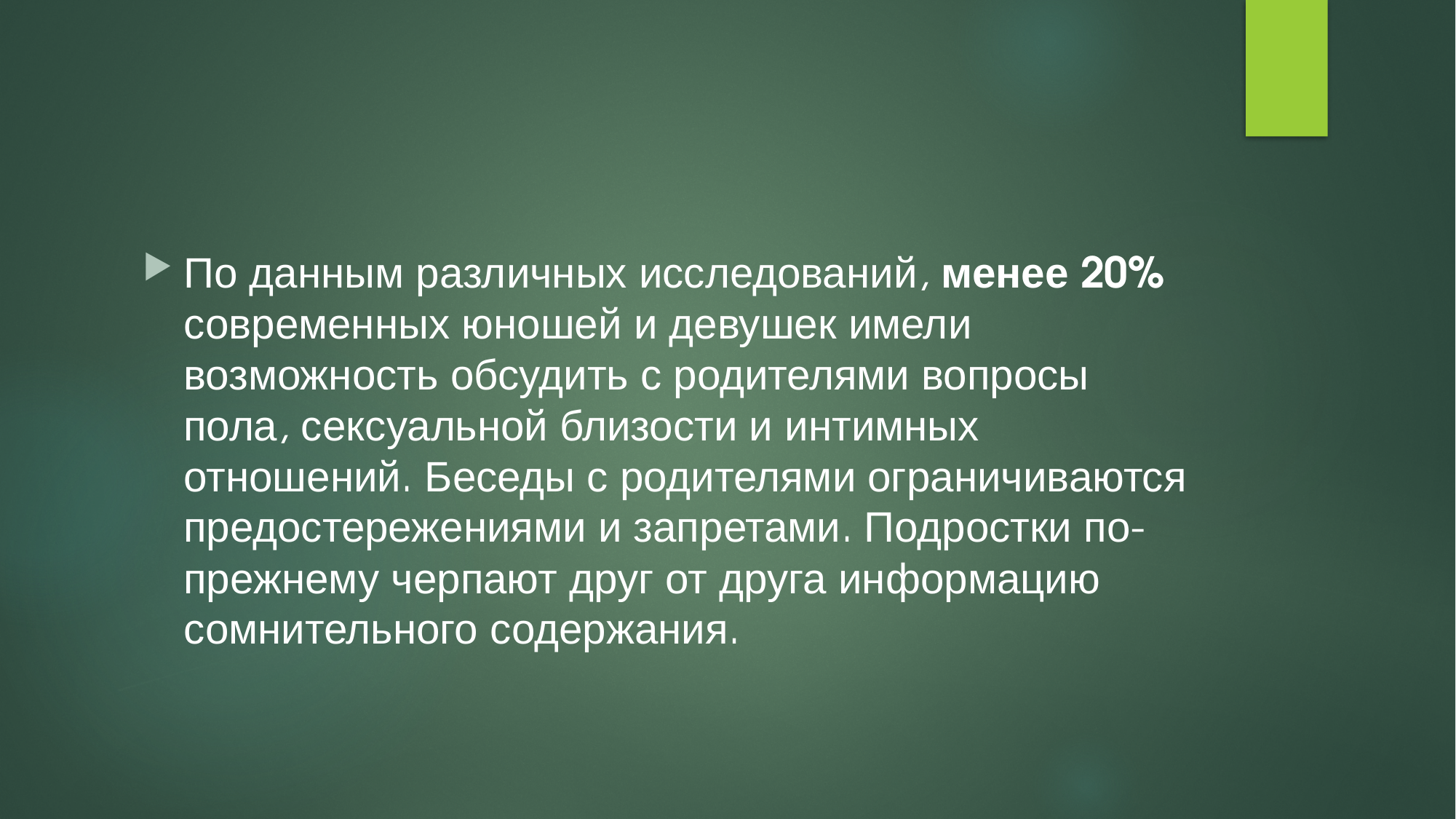

#
По данным различных исследований, менее 20% современных юношей и девушек имели возможность обсудить с родителями вопросы пола, сексуальной близости и интимных отношений. Беседы с родителями ограничиваются предостережениями и запретами. Подростки по-прежнему черпают друг от друга информацию сомнительного содержания.